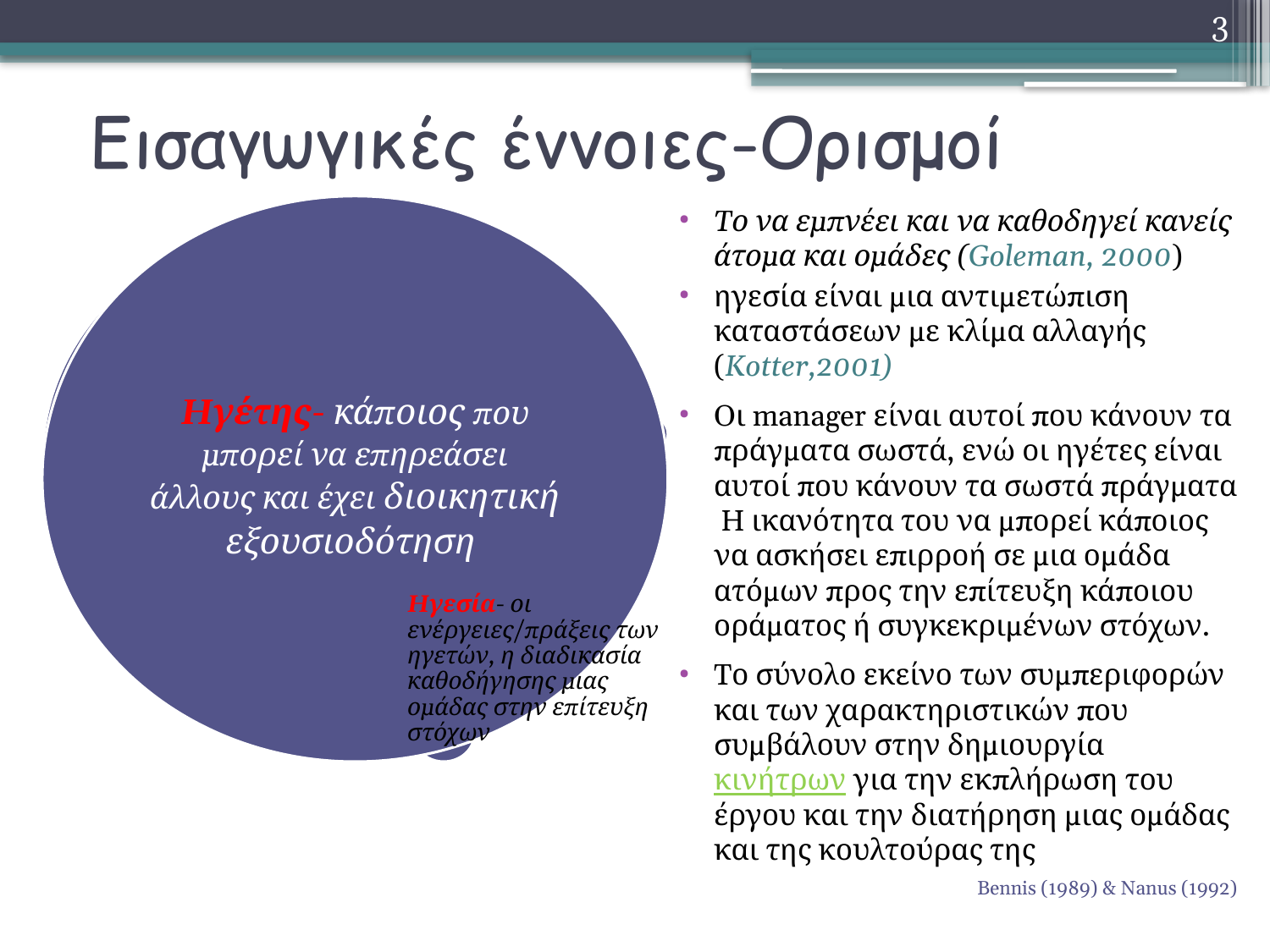

3
# Εισαγωγικές έννοιες-Ορισμοί

Το να εμπνέει και να καθοδηγεί κανείς άτομα και ομάδες (Goleman, 2000)
ηγεσία είναι μια αντιμετώπιση καταστάσεων με κλίμα αλλαγής (Kotter,2001)
Οι manager είναι αυτοί που κάνουν τα πράγματα σωστά, ενώ οι ηγέτες είναι αυτοί που κάνουν τα σωστά πράγματα  Η ικανότητα του να μπορεί κάποιος να ασκήσει επιρροή σε μια ομάδα ατόμων προς την επίτευξη κάποιου οράματος ή συγκεκριμένων στόχων.
Το σύνολο εκείνο των συμπεριφορών και των χαρακτηριστικών που συμβάλουν στην δημιουργία κινήτρων για την εκπλήρωση του έργου και την διατήρηση μιας ομάδας και της κουλτούρας της
Bennis (1989) & Nanus (1992)

Ηγεσία- οι ενέργειες/πράξεις των ηγετών, η διαδικασία καθοδήγησης μιας ομάδας στην επίτευξη στόχων